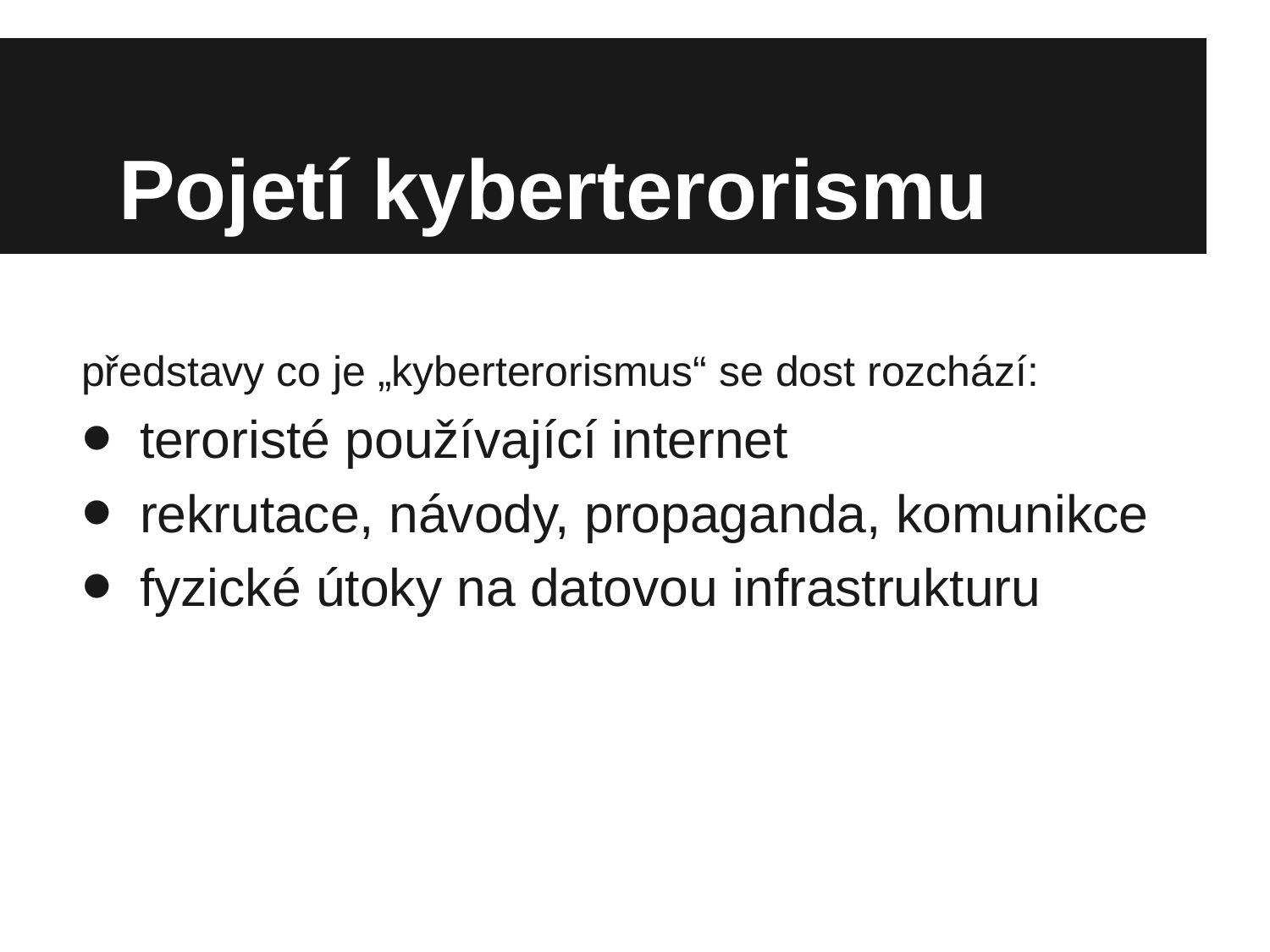

# Pojetí kyberterorismu

představy co je „kyberterorismus“ se dost rozchází:
teroristé používající internet
rekrutace, návody, propaganda, komunikce
fyzické útoky na datovou infrastrukturu